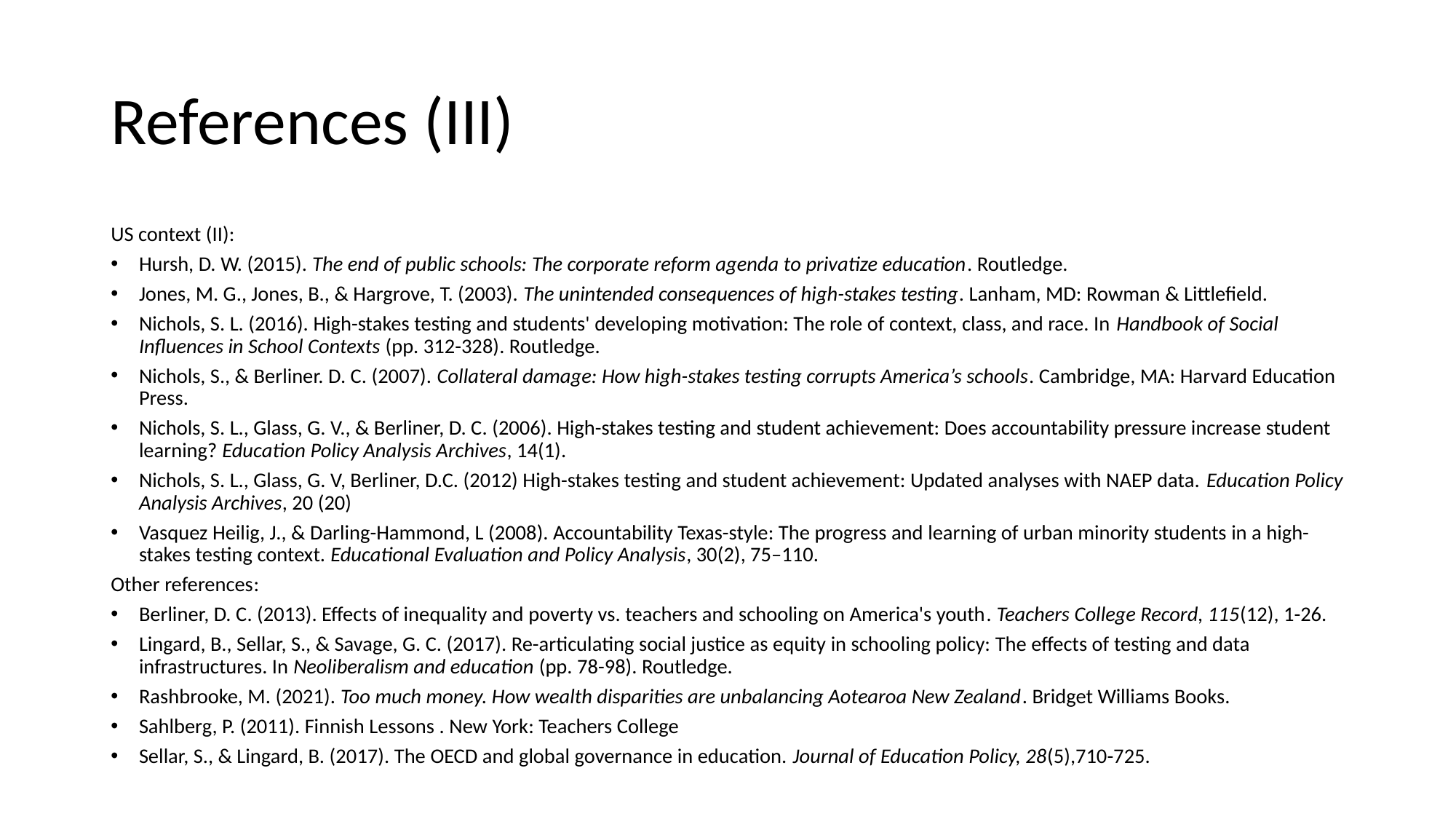

# References (III)
US context (II):
Hursh, D. W. (2015). The end of public schools: The corporate reform agenda to privatize education. Routledge.
Jones, M. G., Jones, B., & Hargrove, T. (2003). The unintended consequences of high-stakes testing. Lanham, MD: Rowman & Littlefield.
Nichols, S. L. (2016). High-stakes testing and students' developing motivation: The role of context, class, and race. In Handbook of Social Influences in School Contexts (pp. 312-328). Routledge.
Nichols, S., & Berliner. D. C. (2007). Collateral damage: How high-stakes testing corrupts America’s schools. Cambridge, MA: Harvard Education Press.
Nichols, S. L., Glass, G. V., & Berliner, D. C. (2006). High-stakes testing and student achievement: Does accountability pressure increase student learning? Education Policy Analysis Archives, 14(1).
Nichols, S. L., Glass, G. V, Berliner, D.C. (2012) High-stakes testing and student achievement: Updated analyses with NAEP data. Education Policy Analysis Archives, 20 (20)
Vasquez Heilig, J., & Darling-Hammond, L (2008). Accountability Texas-style: The progress and learning of urban minority students in a high-stakes testing context. Educational Evaluation and Policy Analysis, 30(2), 75–110.
Other references:
Berliner, D. C. (2013). Effects of inequality and poverty vs. teachers and schooling on America's youth. Teachers College Record, 115(12), 1-26.
Lingard, B., Sellar, S., & Savage, G. C. (2017). Re-articulating social justice as equity in schooling policy: The effects of testing and data infrastructures. In Neoliberalism and education (pp. 78-98). Routledge.
Rashbrooke, M. (2021). Too much money. How wealth disparities are unbalancing Aotearoa New Zealand. Bridget Williams Books.
Sahlberg, P. (2011). Finnish Lessons . New York: Teachers College
Sellar, S., & Lingard, B. (2017). The OECD and global governance in education. Journal of Education Policy, 28(5),710-725.